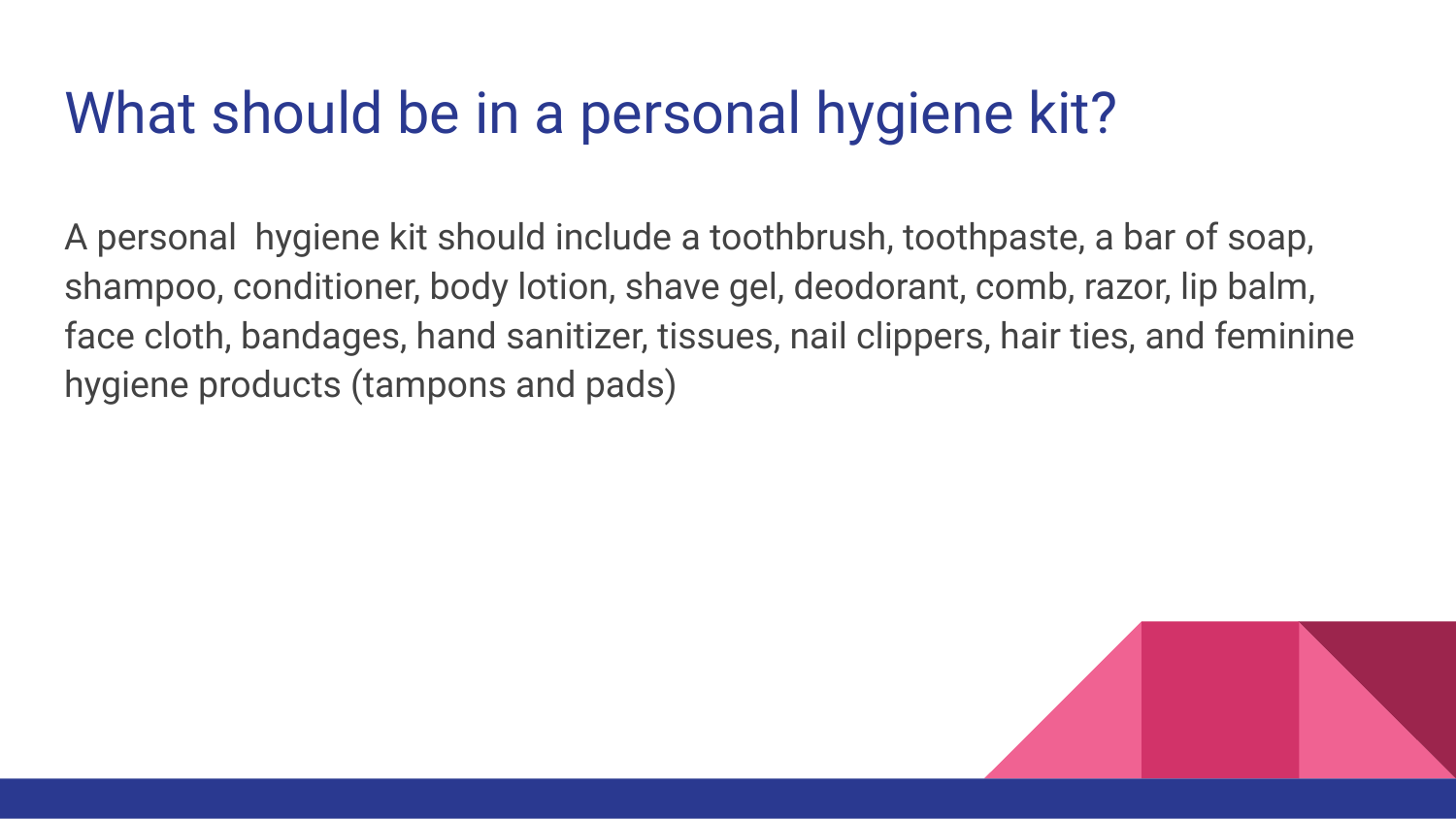

# What should be in a personal hygiene kit?
A personal  hygiene kit should include a toothbrush, toothpaste, a bar of soap, shampoo, conditioner, body lotion, shave gel, deodorant, comb, razor, lip balm, face cloth, bandages, hand sanitizer, tissues, nail clippers, hair ties, and feminine hygiene products (tampons and pads)